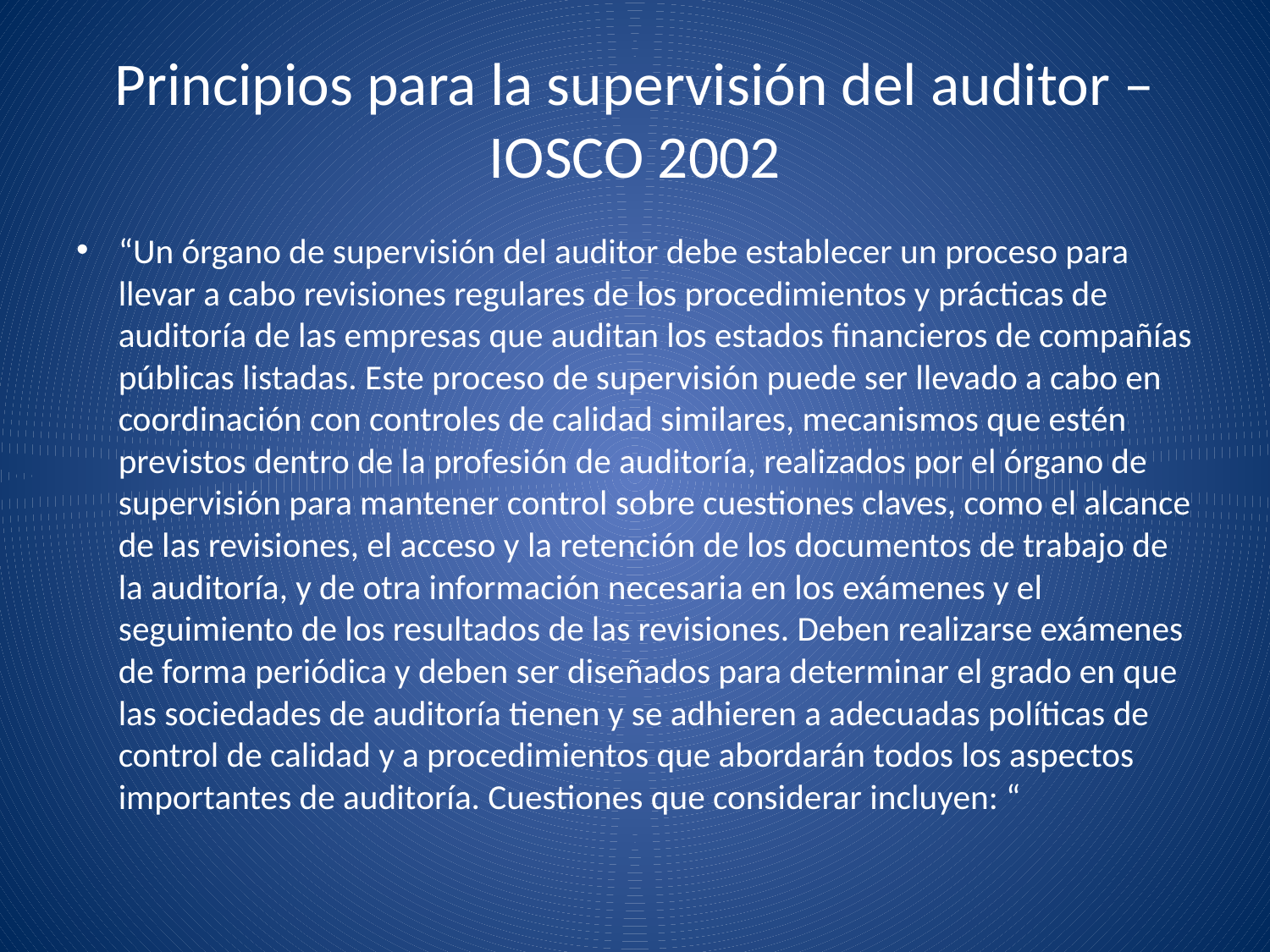

# Principios para la supervisión del auditor – IOSCO 2002
“Un órgano de supervisión del auditor debe establecer un proceso para llevar a cabo revisiones regulares de los procedimientos y prácticas de auditoría de las empresas que auditan los estados financieros de compañías públicas listadas. Este proceso de supervisión puede ser llevado a cabo en coordinación con controles de calidad similares, mecanismos que estén previstos dentro de la profesión de auditoría, realizados por el órgano de supervisión para mantener control sobre cuestiones claves, como el alcance de las revisiones, el acceso y la retención de los documentos de trabajo de la auditoría, y de otra información necesaria en los exámenes y el seguimiento de los resultados de las revisiones. Deben realizarse exámenes de forma periódica y deben ser diseñados para determinar el grado en que las sociedades de auditoría tienen y se adhieren a adecuadas políticas de control de calidad y a procedimientos que abordarán todos los aspectos importantes de auditoría. Cuestiones que considerar incluyen: “